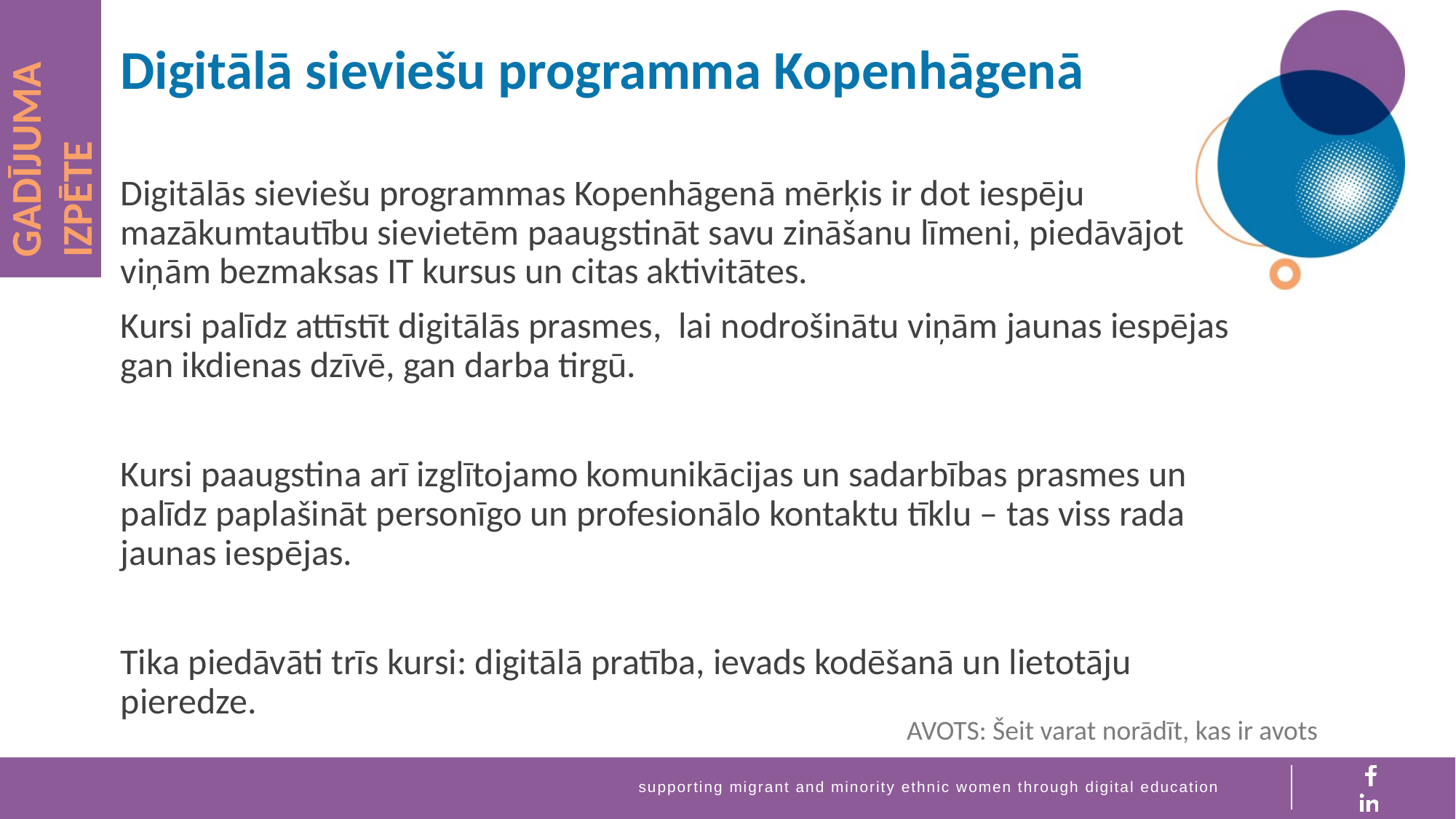

Digitālā sieviešu programma Kopenhāgenā
GADĪJUMA IZPĒTE
Digitālās sieviešu programmas Kopenhāgenā mērķis ir dot iespēju mazākumtautību sievietēm paaugstināt savu zināšanu līmeni, piedāvājot viņām bezmaksas IT kursus un citas aktivitātes.
Kursi palīdz attīstīt digitālās prasmes,  lai nodrošinātu viņām jaunas iespējas gan ikdienas dzīvē, gan darba tirgū.

Kursi paaugstina arī izglītojamo komunikācijas un sadarbības prasmes un palīdz paplašināt personīgo un profesionālo kontaktu tīklu – tas viss rada jaunas iespējas.

Tika piedāvāti trīs kursi: digitālā pratība, ievads kodēšanā un lietotāju pieredze.

AVOTS: Šeit varat norādīt, kas ir avots